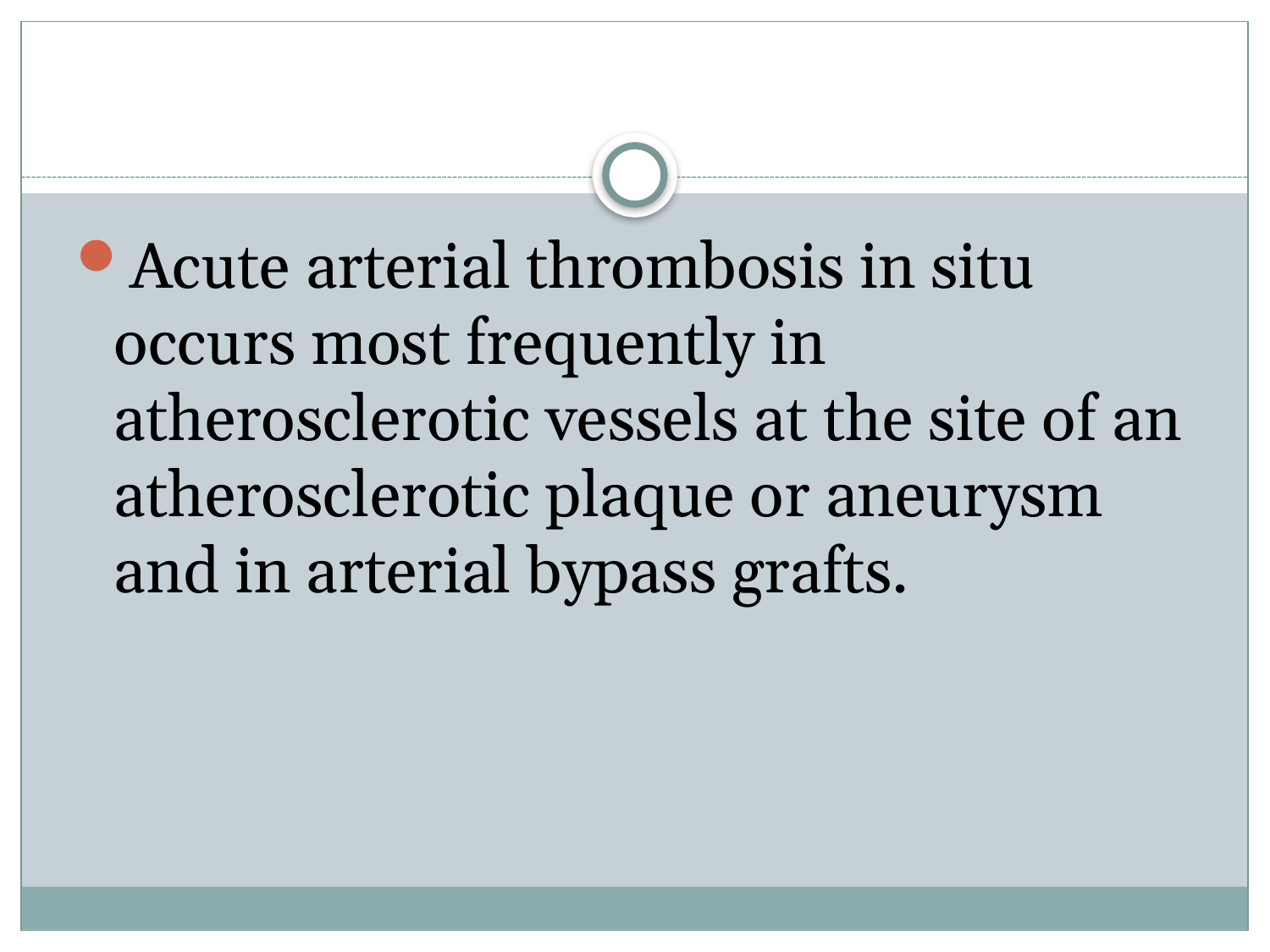

#
Acute arterial thrombosis in situ occurs most frequently in atherosclerotic vessels at the site of an atherosclerotic plaque or aneurysm and in arterial bypass grafts.